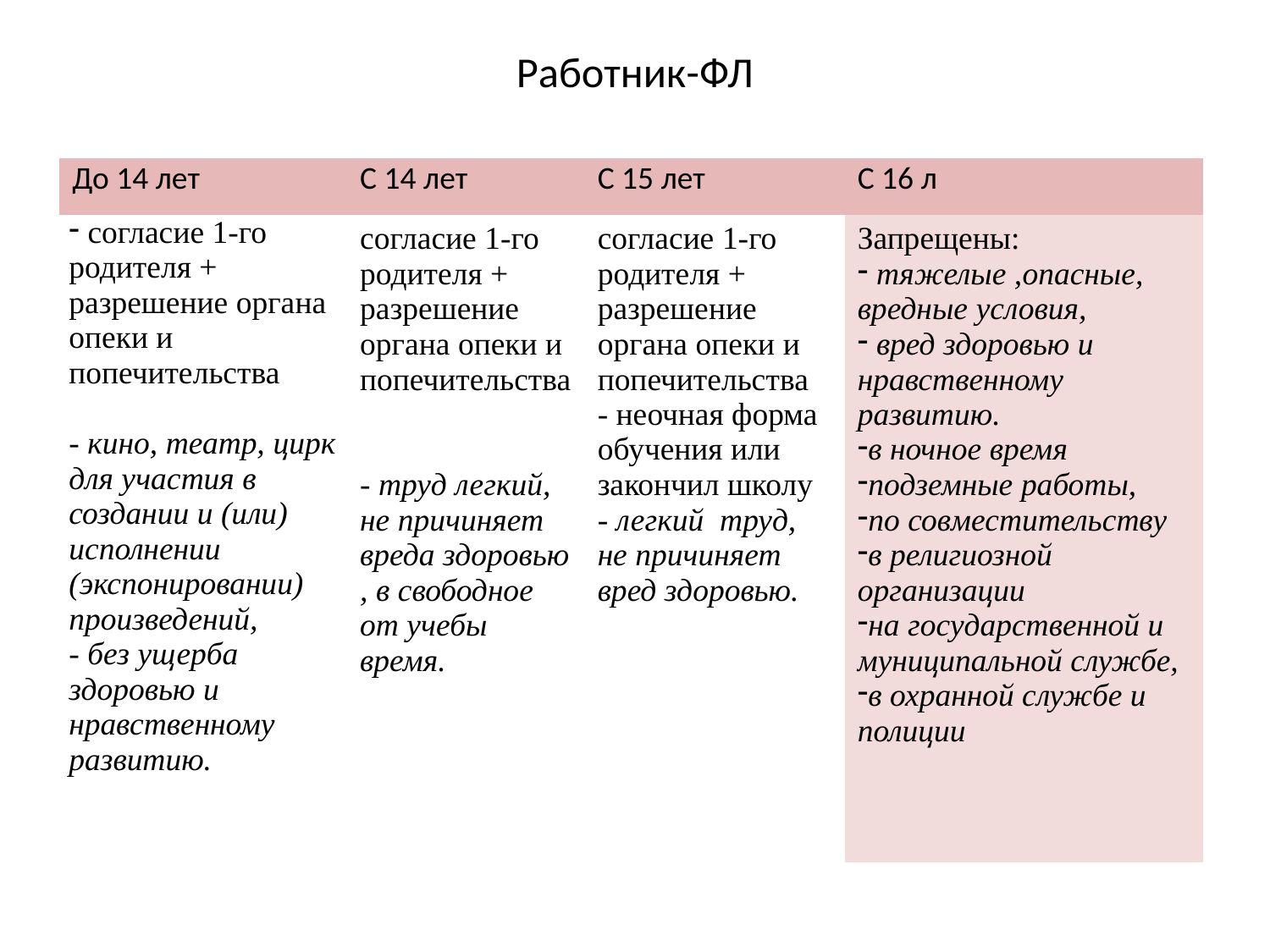

# Работник-ФЛ
| До 14 лет | С 14 лет | С 15 лет | С 16 л |
| --- | --- | --- | --- |
| согласие 1-го родителя + разрешение органа опеки и попечительства - кино, театр, цирк для участия в создании и (или) исполнении (экспонировании) произведений, - без ущерба здоровью и нравственному развитию. | согласие 1-го родителя + разрешение органа опеки и попечительства - труд легкий, не причиняет вреда здоровью , в свободное от учебы время. | согласие 1-го родителя + разрешение органа опеки и попечительства - неочная форма обучения или закончил школу - легкий труд, не причиняет вред здоровью. | Запрещены: тяжелые ,опасные, вредные условия, вред здоровью и нравственному развитию. в ночное время подземные работы, по совместительству в религиозной организации на государственной и муниципальной службе, в охранной службе и полиции |